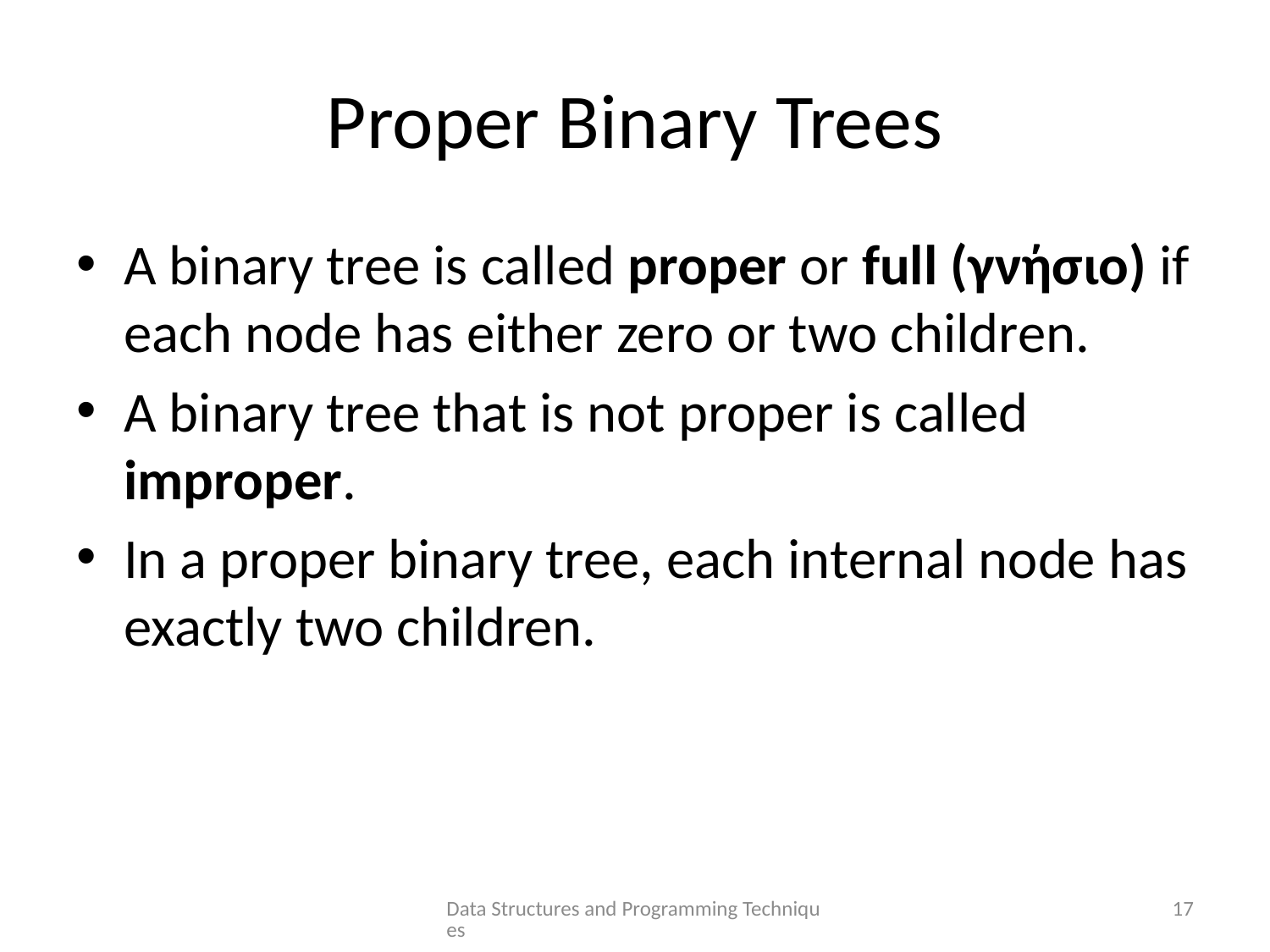

# Proper Binary Trees
A binary tree is called proper or full (γνήσιο) if each node has either zero or two children.
A binary tree that is not proper is called improper.
In a proper binary tree, each internal node has exactly two children.
Data Structures and Programming Techniques
17